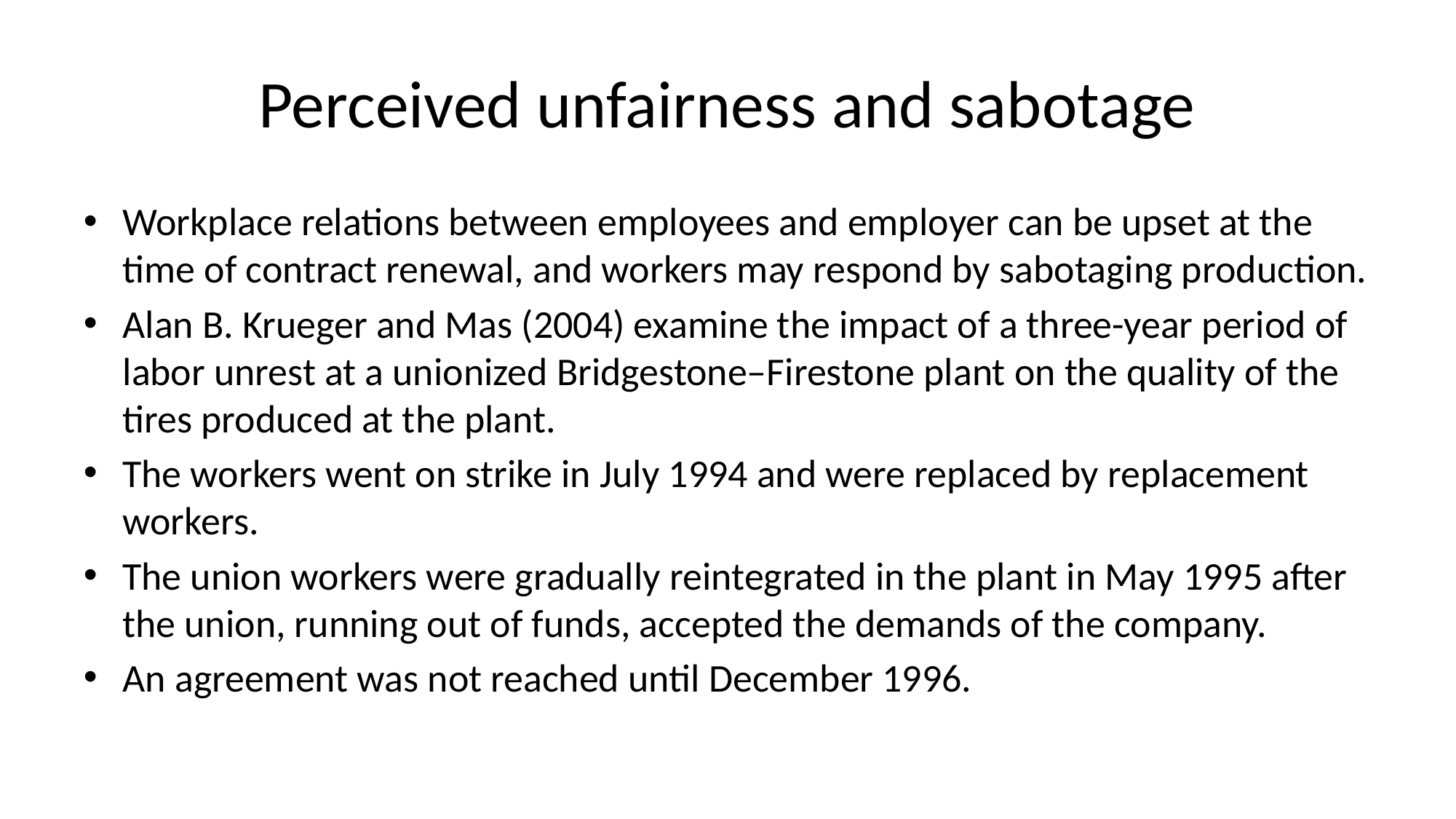

# Perceived unfairness and sabotage
Workplace relations between employees and employer can be upset at the time of contract renewal, and workers may respond by sabotaging production.
Alan B. Krueger and Mas (2004) examine the impact of a three-year period of labor unrest at a unionized Bridgestone–Firestone plant on the quality of the tires produced at the plant.
The workers went on strike in July 1994 and were replaced by replacement workers.
The union workers were gradually reintegrated in the plant in May 1995 after the union, running out of funds, accepted the demands of the company.
An agreement was not reached until December 1996.